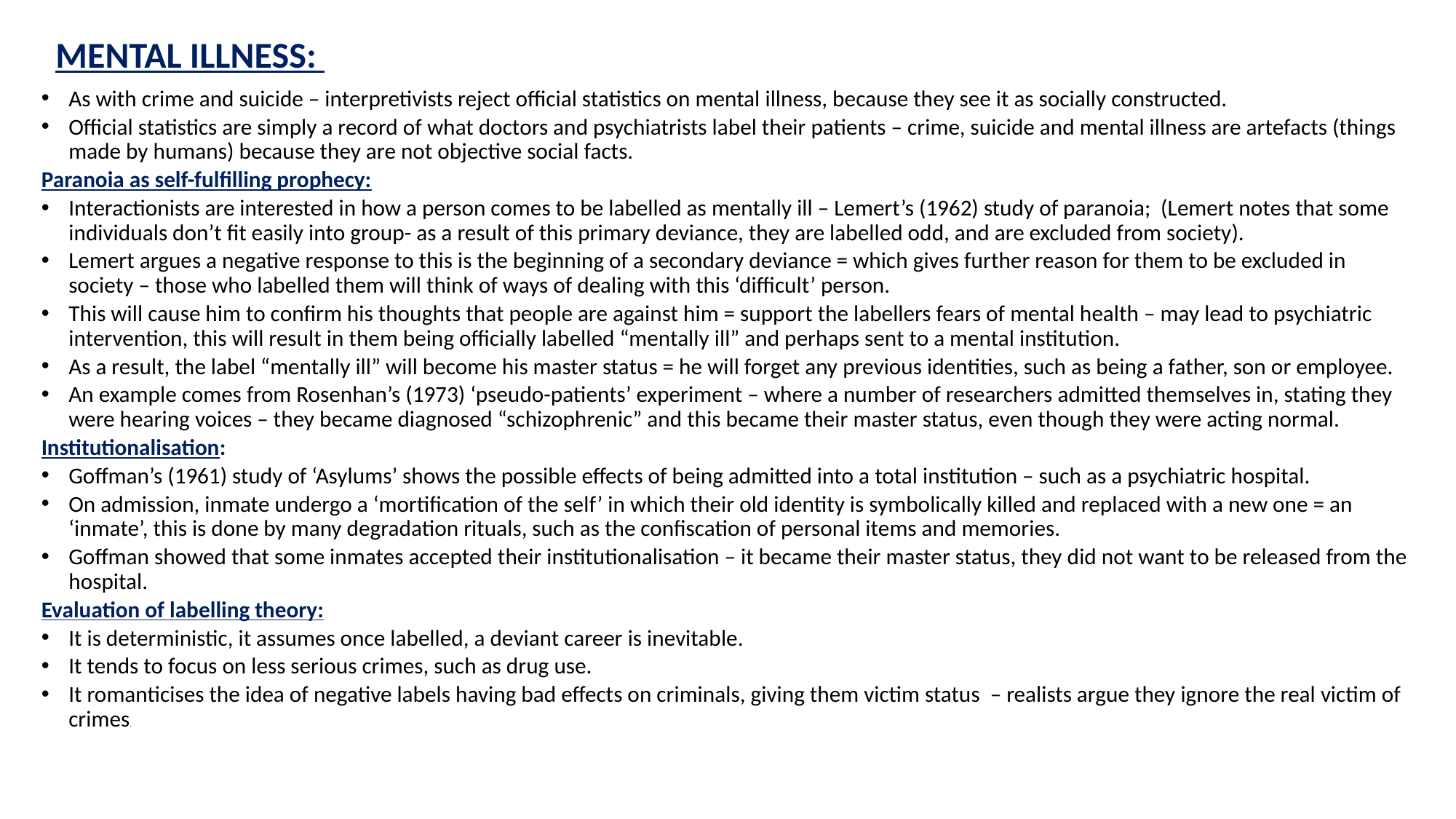

MENTAL ILLNESS:
As with crime and suicide – interpretivists reject official statistics on mental illness, because they see it as socially constructed.
Official statistics are simply a record of what doctors and psychiatrists label their patients – crime, suicide and mental illness are artefacts (things made by humans) because they are not objective social facts.
Paranoia as self-fulfilling prophecy:
Interactionists are interested in how a person comes to be labelled as mentally ill – Lemert’s (1962) study of paranoia;  (Lemert notes that some individuals don’t fit easily into group- as a result of this primary deviance, they are labelled odd, and are excluded from society).
Lemert argues a negative response to this is the beginning of a secondary deviance = which gives further reason for them to be excluded in society – those who labelled them will think of ways of dealing with this ‘difficult’ person.
This will cause him to confirm his thoughts that people are against him = support the labellers fears of mental health – may lead to psychiatric intervention, this will result in them being officially labelled “mentally ill” and perhaps sent to a mental institution.
As a result, the label “mentally ill” will become his master status = he will forget any previous identities, such as being a father, son or employee.
An example comes from Rosenhan’s (1973) ‘pseudo-patients’ experiment – where a number of researchers admitted themselves in, stating they were hearing voices – they became diagnosed “schizophrenic” and this became their master status, even though they were acting normal.
Institutionalisation:
Goffman’s (1961) study of ‘Asylums’ shows the possible effects of being admitted into a total institution – such as a psychiatric hospital.
On admission, inmate undergo a ‘mortification of the self’ in which their old identity is symbolically killed and replaced with a new one = an ‘inmate’, this is done by many degradation rituals, such as the confiscation of personal items and memories.
Goffman showed that some inmates accepted their institutionalisation – it became their master status, they did not want to be released from the hospital.
Evaluation of labelling theory:
It is deterministic, it assumes once labelled, a deviant career is inevitable.
It tends to focus on less serious crimes, such as drug use.
It romanticises the idea of negative labels having bad effects on criminals, giving them victim status  – realists argue they ignore the real victim of crimes.